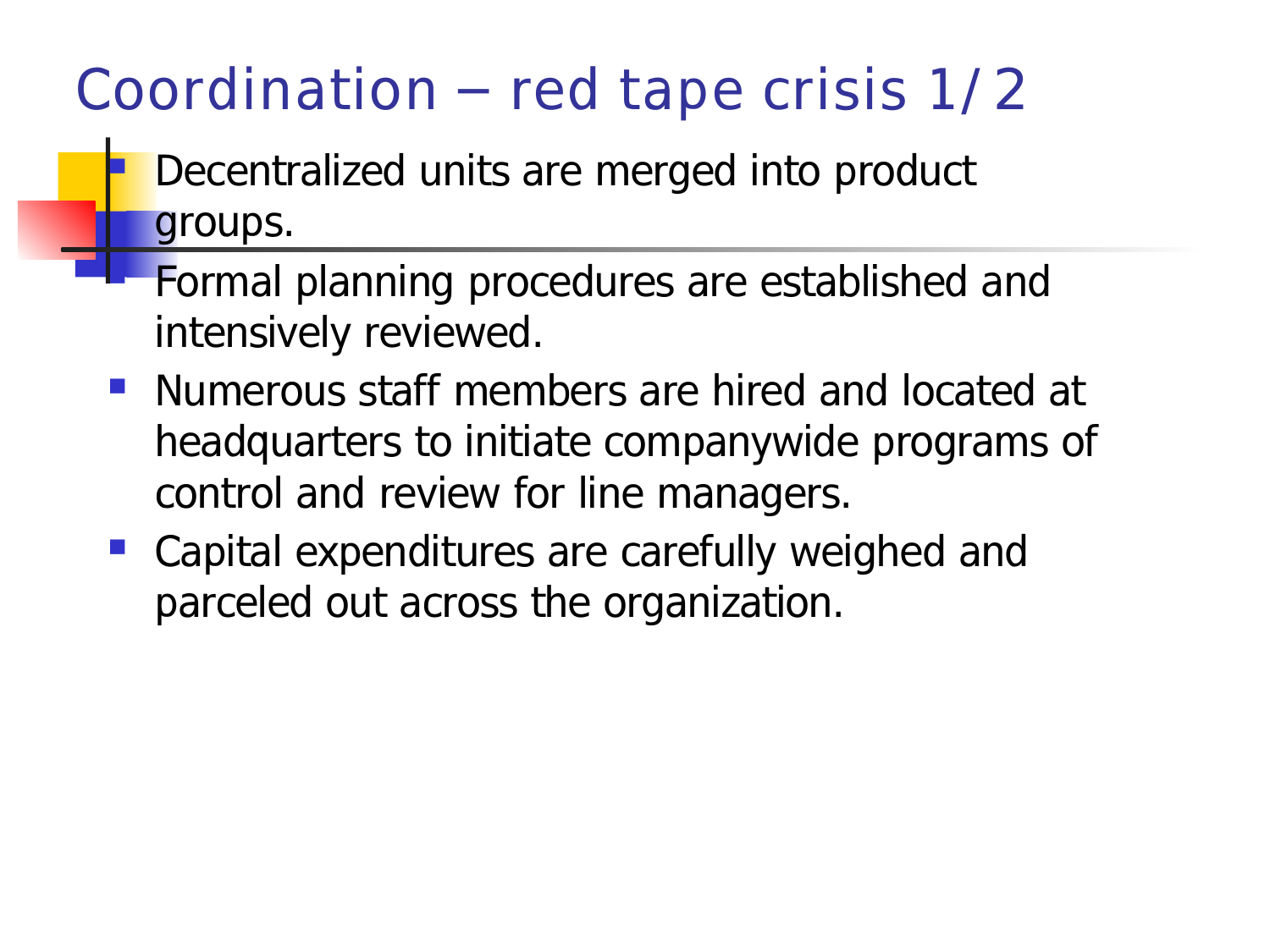

# Coordination – red tape crisis 1/2
Decentralized units are merged into product groups.
Formal planning procedures are established and intensively reviewed.
Numerous staff members are hired and located at headquarters to initiate companywide programs of control and review for line managers.
Capital expenditures are carefully weighed and parceled out across the organization.